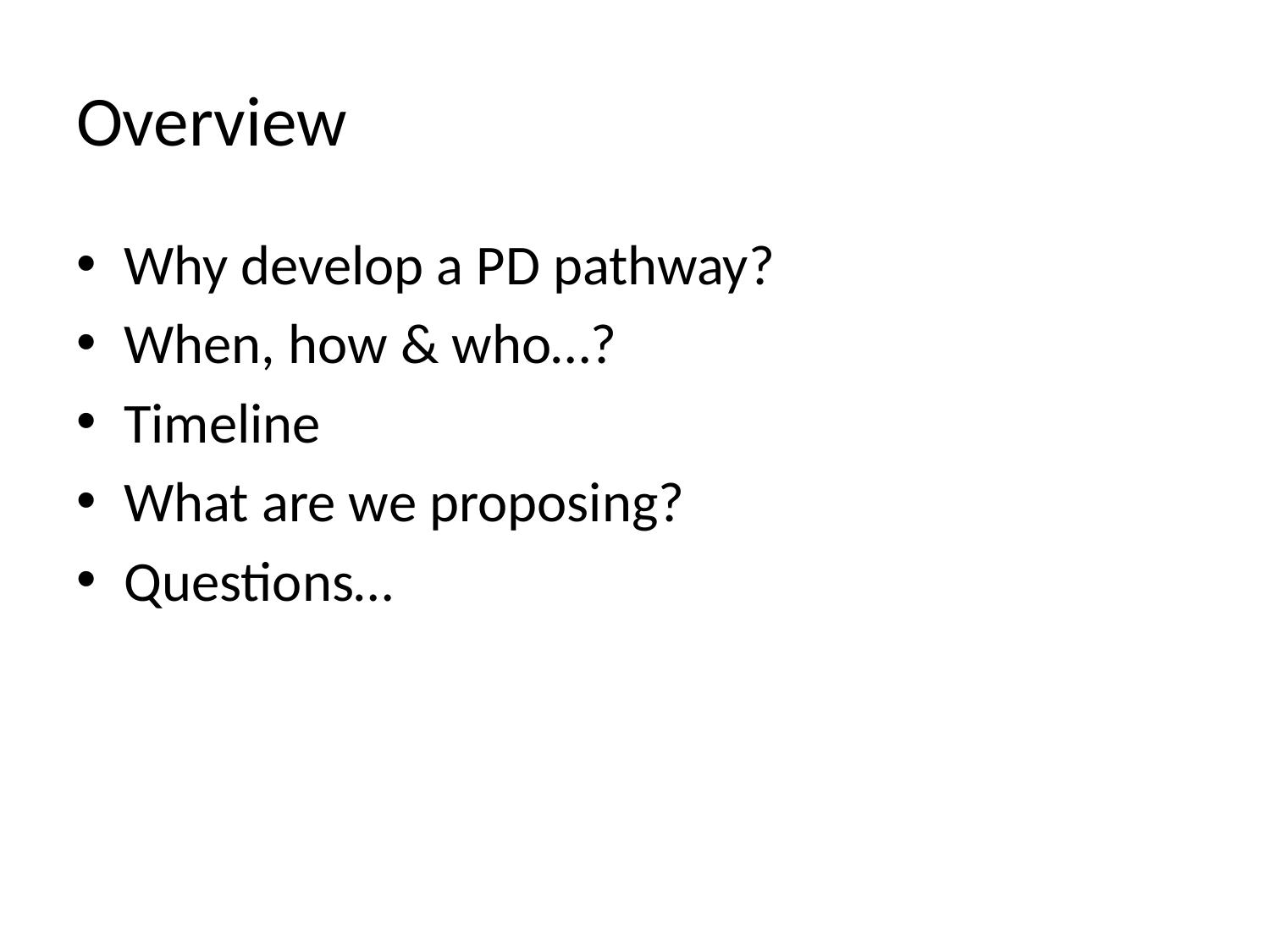

# Overview
Why develop a PD pathway?
When, how & who…?
Timeline
What are we proposing?
Questions…